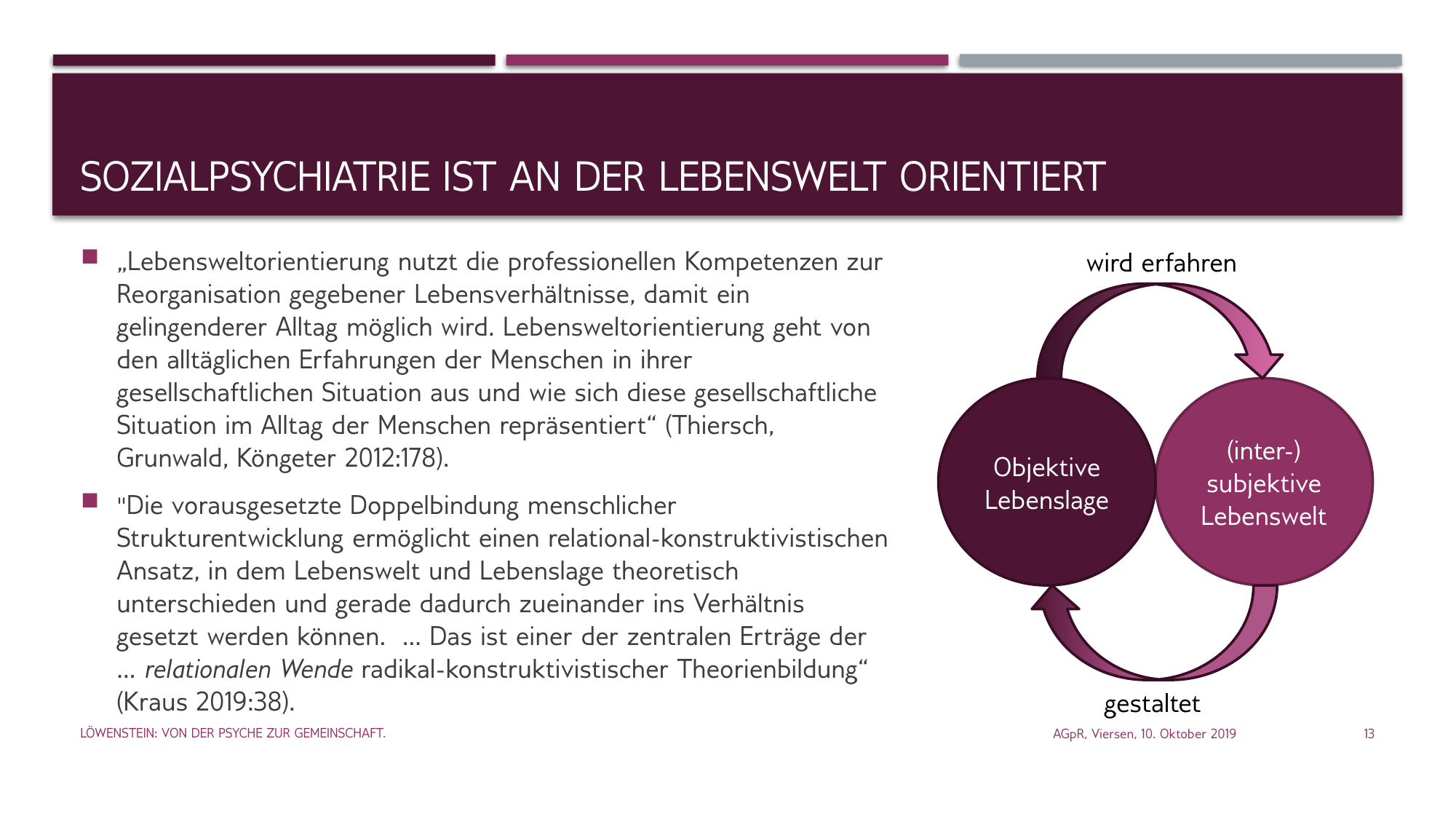

# Sozialpsychiatrie ist an der Lebenswelt orientiert
wird erfahren

„Lebensweltorientierung nutzt die professionellen Kompetenzen zur Reorganisation gegebener Lebensverhältnisse, damit ein gelingenderer Alltag möglich wird. Lebensweltorientierung geht von den alltäglichen Erfahrungen der Menschen in ihrer gesellschaftlichen Situation aus und wie sich diese gesellschaftliche Situation im Alltag der Menschen repräsentiert“ (Thiersch, Grunwald, Köngeter 2012:178).
"Die vorausgesetzte Doppelbindung menschlicher Strukturentwicklung ermöglicht einen relational-konstruktivistischen Ansatz, in dem Lebenswelt und Lebenslage theoretisch unterschieden und gerade dadurch zueinander ins Verhältnis gesetzt werden können.  … Das ist einer der zentralen Erträge der … relationalen Wende radikal-konstruktivistischer Theorienbildung“ (Kraus 2019:38).

Objektive Lebenslage
(inter-)
subjektive Lebenswelt

gestaltet

Löwenstein: Von der Psyche zur Gemeinschaft.
AGpR, Viersen, 10. Oktober 2019
13